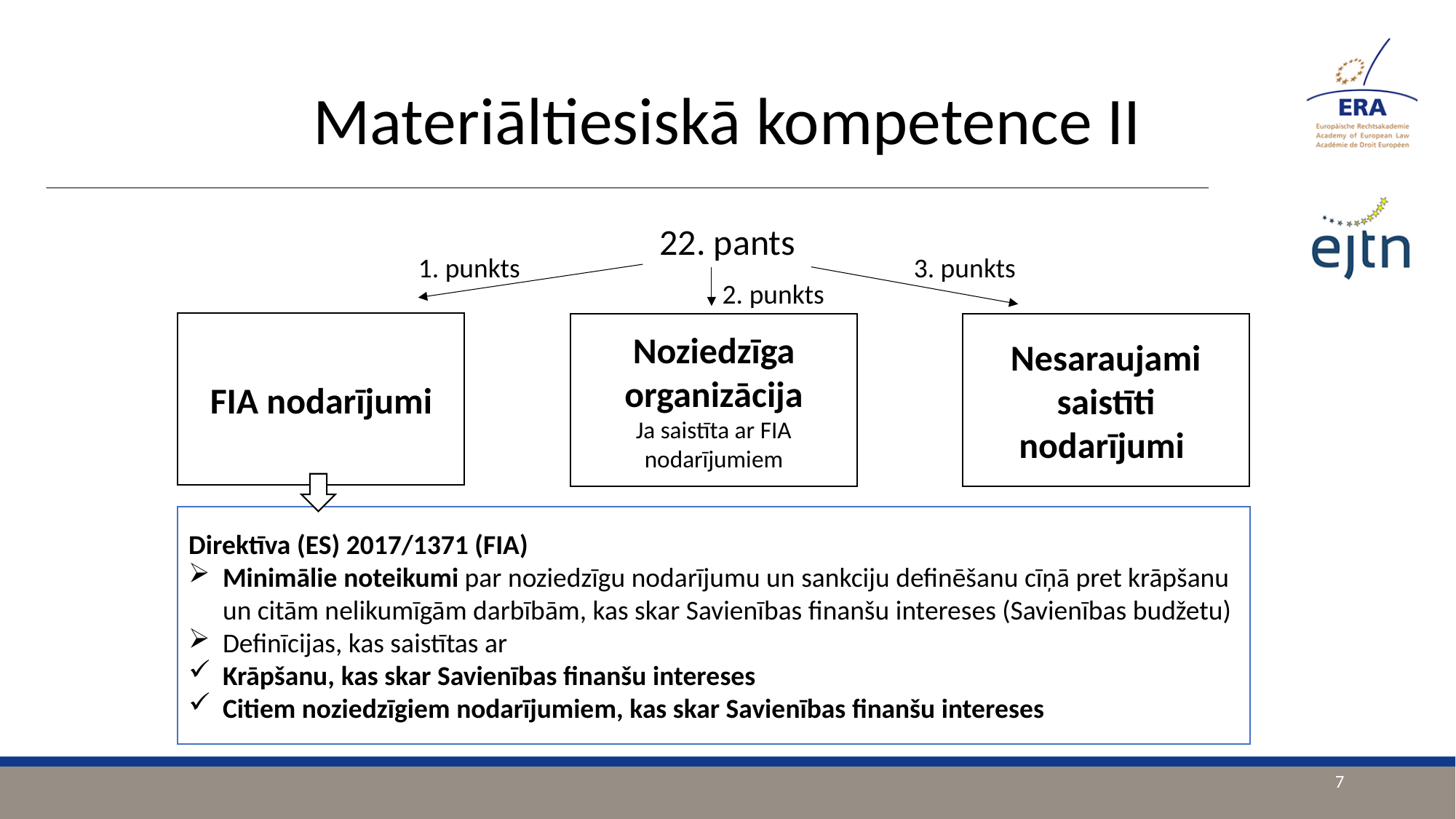

# Materiāltiesiskā kompetence II
22. pants
1. punkts
3. punkts
2. punkts
FIA nodarījumi
Noziedzīga organizācija
Ja saistīta ar FIA nodarījumiem
Nesaraujami saistīti nodarījumi

Direktīva (ES) 2017/1371 (FIA)
Minimālie noteikumi par noziedzīgu nodarījumu un sankciju definēšanu cīņā pret krāpšanu un citām nelikumīgām darbībām, kas skar Savienības finanšu intereses (Savienības budžetu)
Definīcijas, kas saistītas ar
Krāpšanu, kas skar Savienības finanšu intereses
Citiem noziedzīgiem nodarījumiem, kas skar Savienības finanšu intereses
7